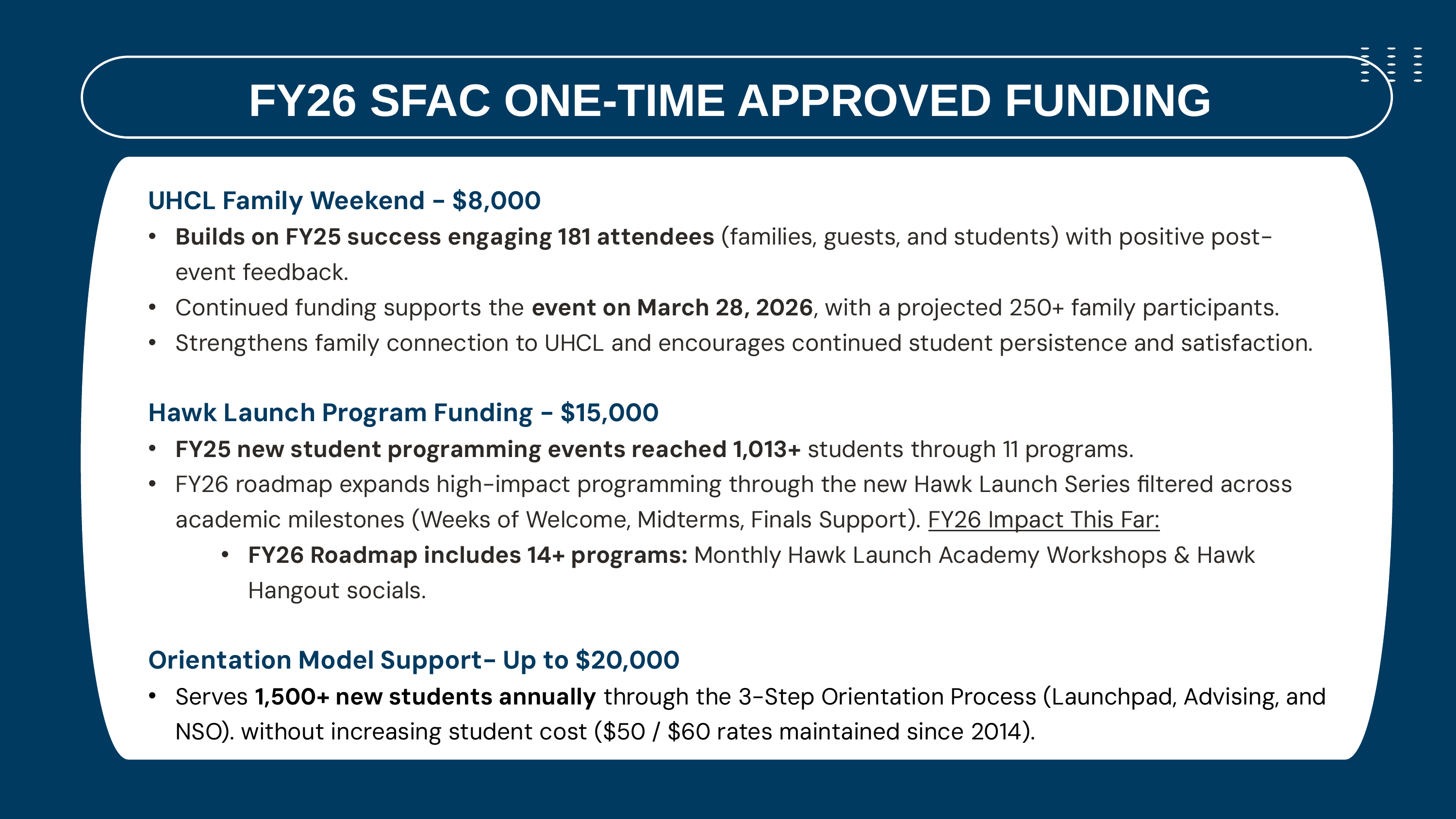

FY26 SFAC ONE-TIME APPROVED FUNDING

UHCL Family Weekend - $8,000
Builds on FY25 success engaging 181 attendees (families, guests, and students) with positive post-event feedback.
Continued funding supports the event on March 28, 2026, with a projected 250+ family participants.
Strengthens family connection to UHCL and encourages continued student persistence and satisfaction.

Hawk Launch Program Funding - $15,000
FY25 new student programming events reached 1,013+ students through 11 programs.
FY26 roadmap expands high-impact programming through the new Hawk Launch Series filtered across academic milestones (Weeks of Welcome, Midterms, Finals Support). FY26 Impact This Far:
FY26 Roadmap includes 14+ programs: Monthly Hawk Launch Academy Workshops & Hawk Hangout socials.

Orientation Model Support- Up to $20,000
Serves 1,500+ new students annually through the 3-Step Orientation Process (Launchpad, Advising, and NSO). without increasing student cost ($50 / $60 rates maintained since 2014).